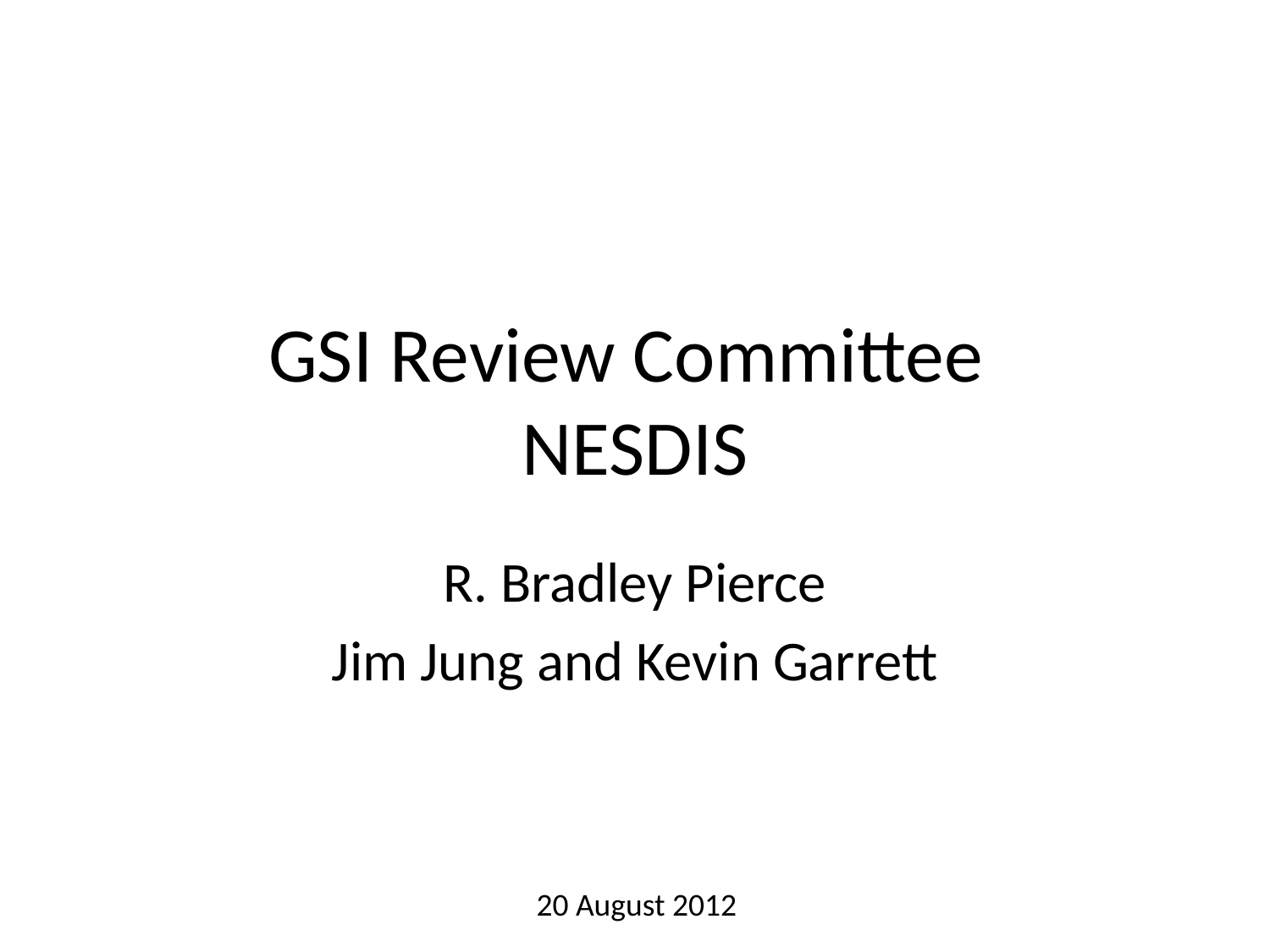

# GSI Review Committee NESDIS
R. Bradley Pierce
Jim Jung and Kevin Garrett
20 August 2012